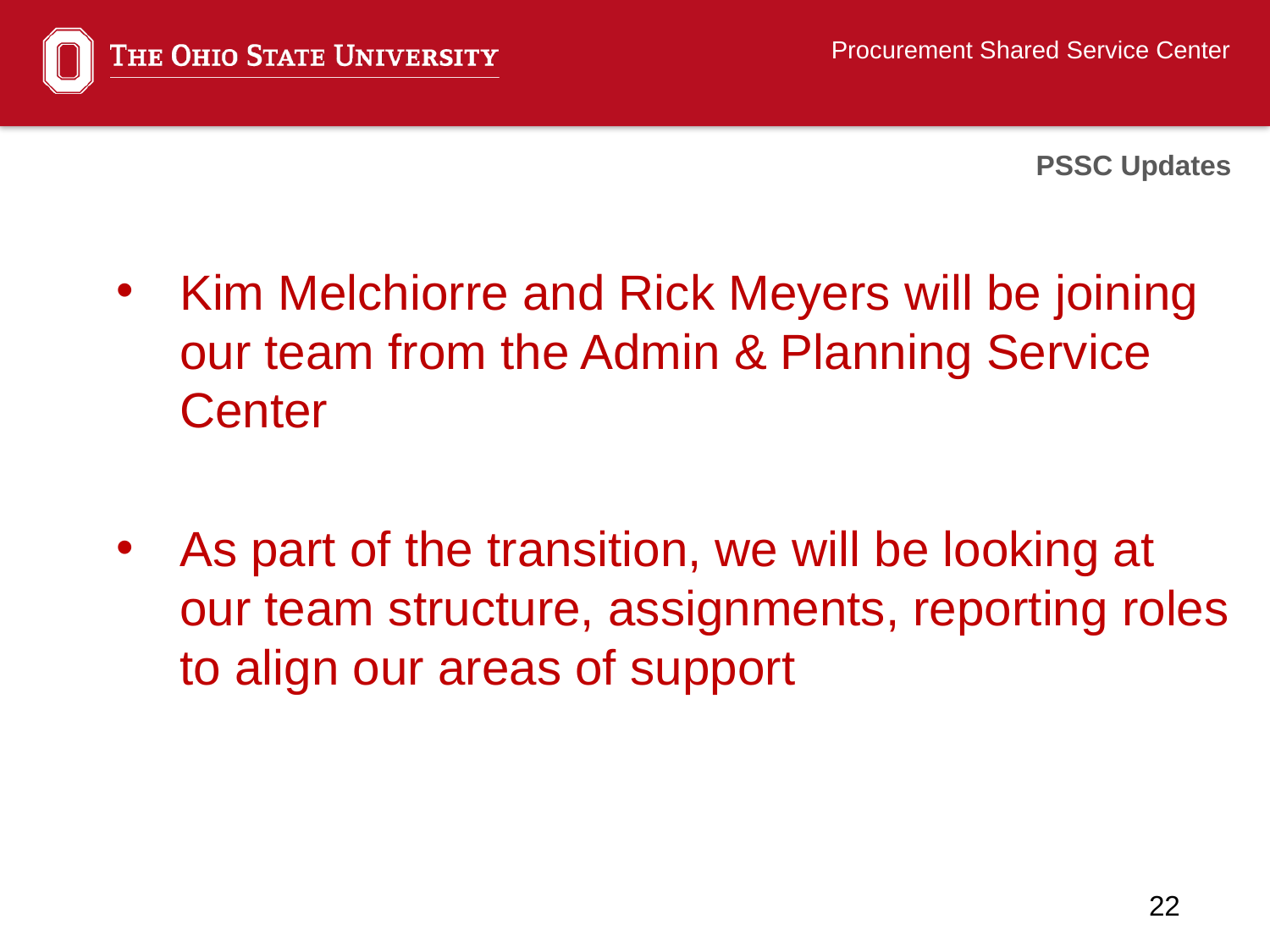

PSSC Updates
Kim Melchiorre and Rick Meyers will be joining our team from the Admin & Planning Service Center

As part of the transition, we will be looking at our team structure, assignments, reporting roles to align our areas of support